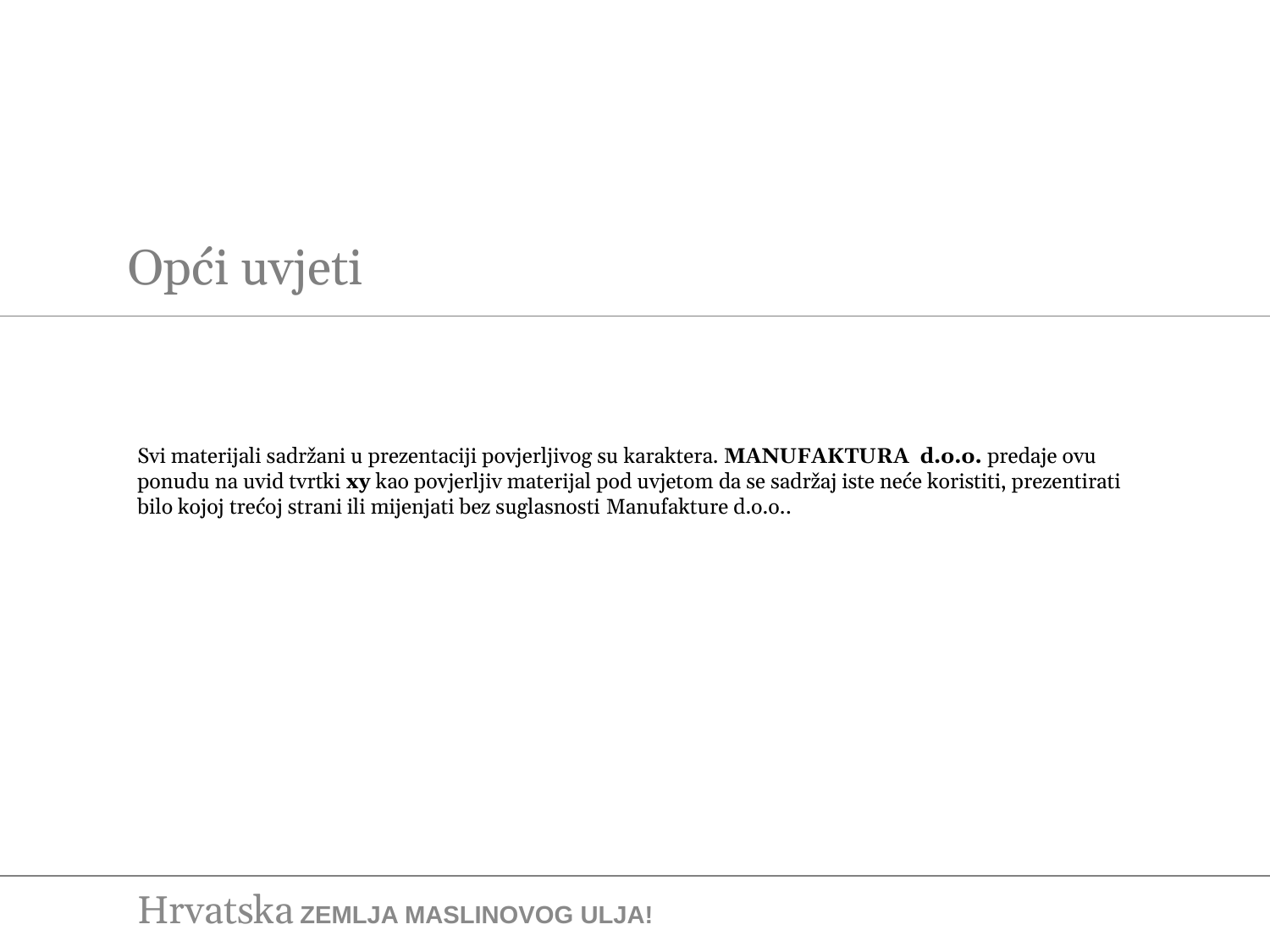

Opći uvjeti

Svi materijali sadržani u prezentaciji povjerljivog su karaktera. MANUFAKTURA  d.o.o. predaje ovu ponudu na uvid tvrtki xy kao povjerljiv materijal pod uvjetom da se sadržaj iste neće koristiti, prezentirati bilo kojoj trećoj strani ili mijenjati bez suglasnosti Manufakture d.o.o..
Hrvatska ZEMLJA MASLINOVOG ULJA!